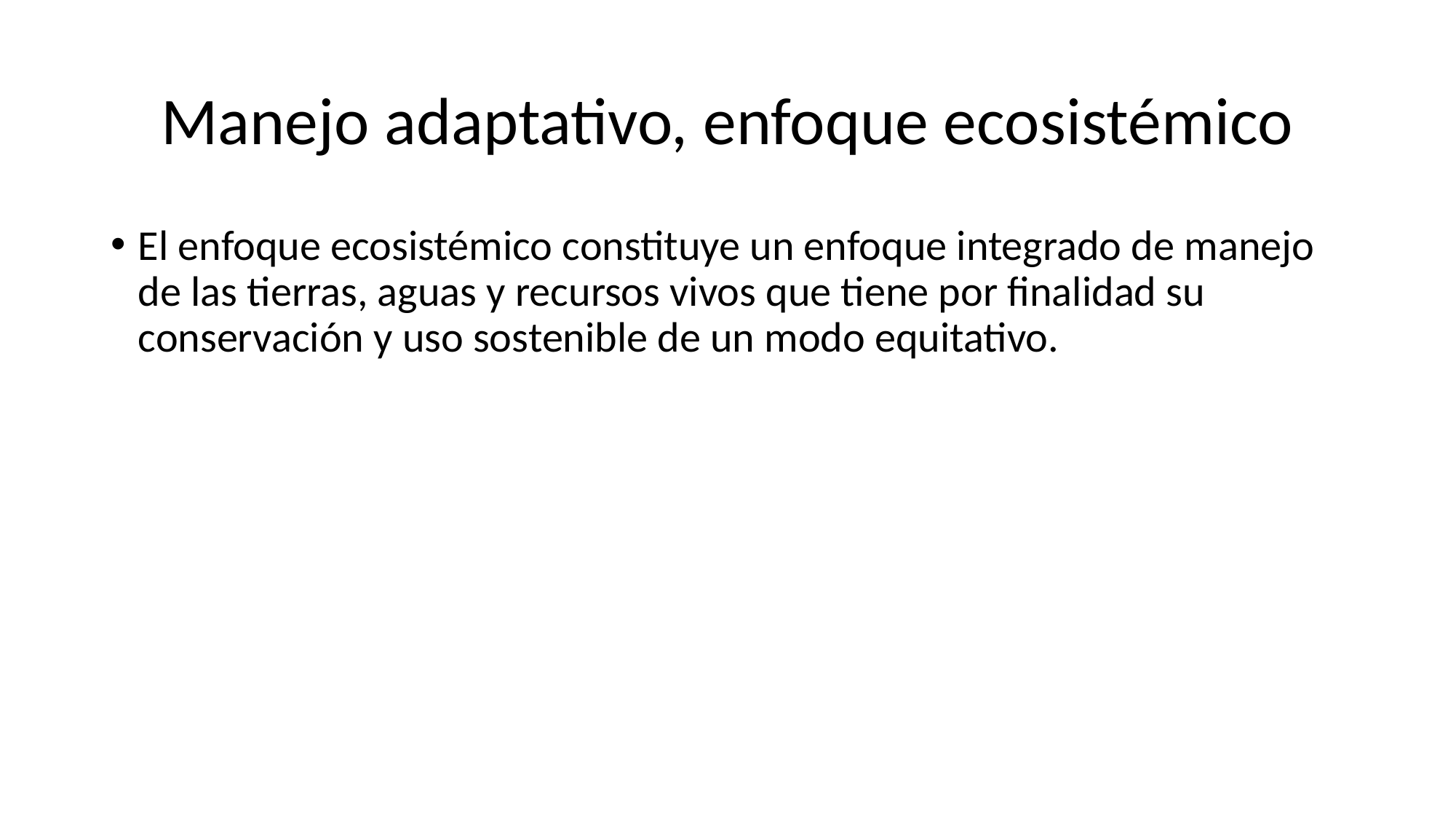

# Manejo adaptativo, enfoque ecosistémico
El enfoque ecosistémico constituye un enfoque integrado de manejo de las tierras, aguas y recursos vivos que tiene por finalidad su conservación y uso sostenible de un modo equitativo.